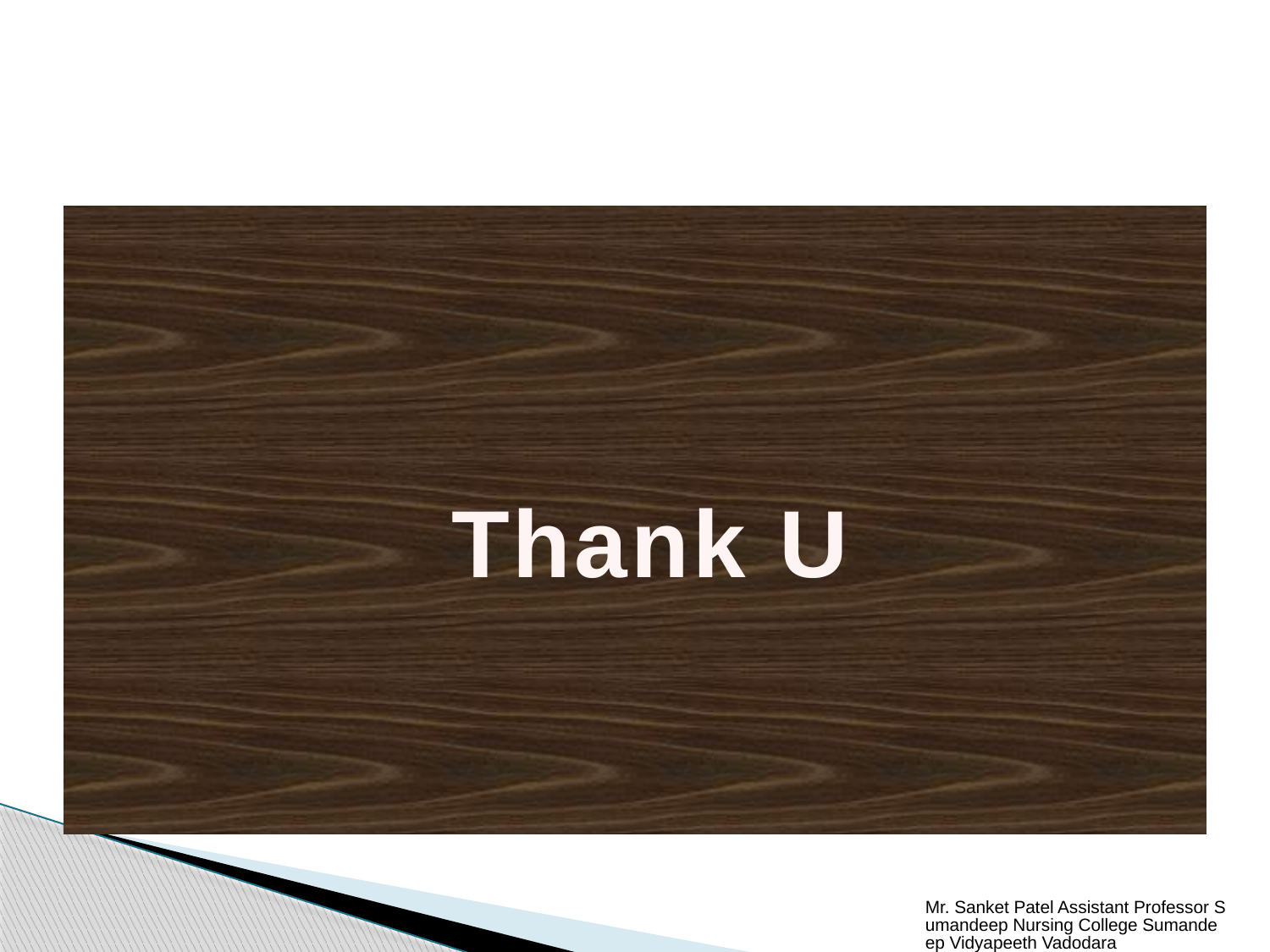

Thank U
Mr. Sanket Patel Assistant Professor Sumandeep Nursing College Sumandeep Vidyapeeth Vadodara